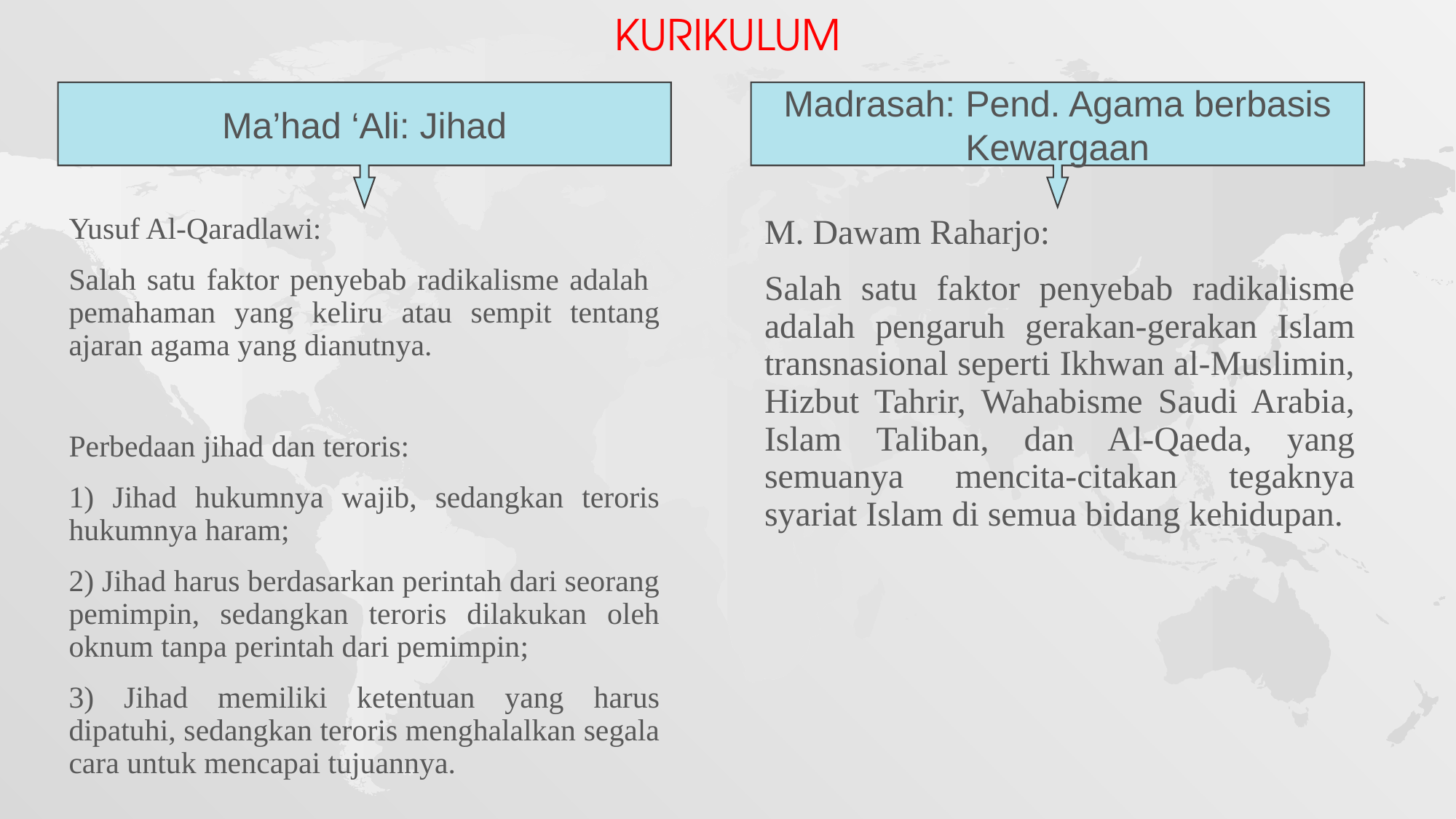

KURIKULUM
Ma’had ‘Ali: Jihad
Madrasah: Pend. Agama berbasis Kewargaan
Yusuf Al-Qaradlawi:
Salah satu faktor penyebab radikalisme adalah  pemahaman yang keliru atau sempit tentang ajaran agama yang dianutnya.

Perbedaan jihad dan teroris:
1) Jihad hukumnya wajib, sedangkan teroris hukumnya haram;
2) Jihad harus berdasarkan perintah dari seorang pemimpin, sedangkan teroris dilakukan oleh oknum tanpa perintah dari pemimpin;
3) Jihad memiliki ketentuan yang harus dipatuhi, sedangkan teroris menghalalkan segala cara untuk mencapai tujuannya.
M. Dawam Raharjo:
Salah satu faktor penyebab radikalisme adalah pengaruh gerakan-gerakan Islam transnasional seperti Ikhwan al-Muslimin, Hizbut Tahrir, Wahabisme Saudi Arabia, Islam Taliban, dan Al-Qaeda, yang semuanya mencita-citakan tegaknya syariat Islam di semua bidang kehidupan.